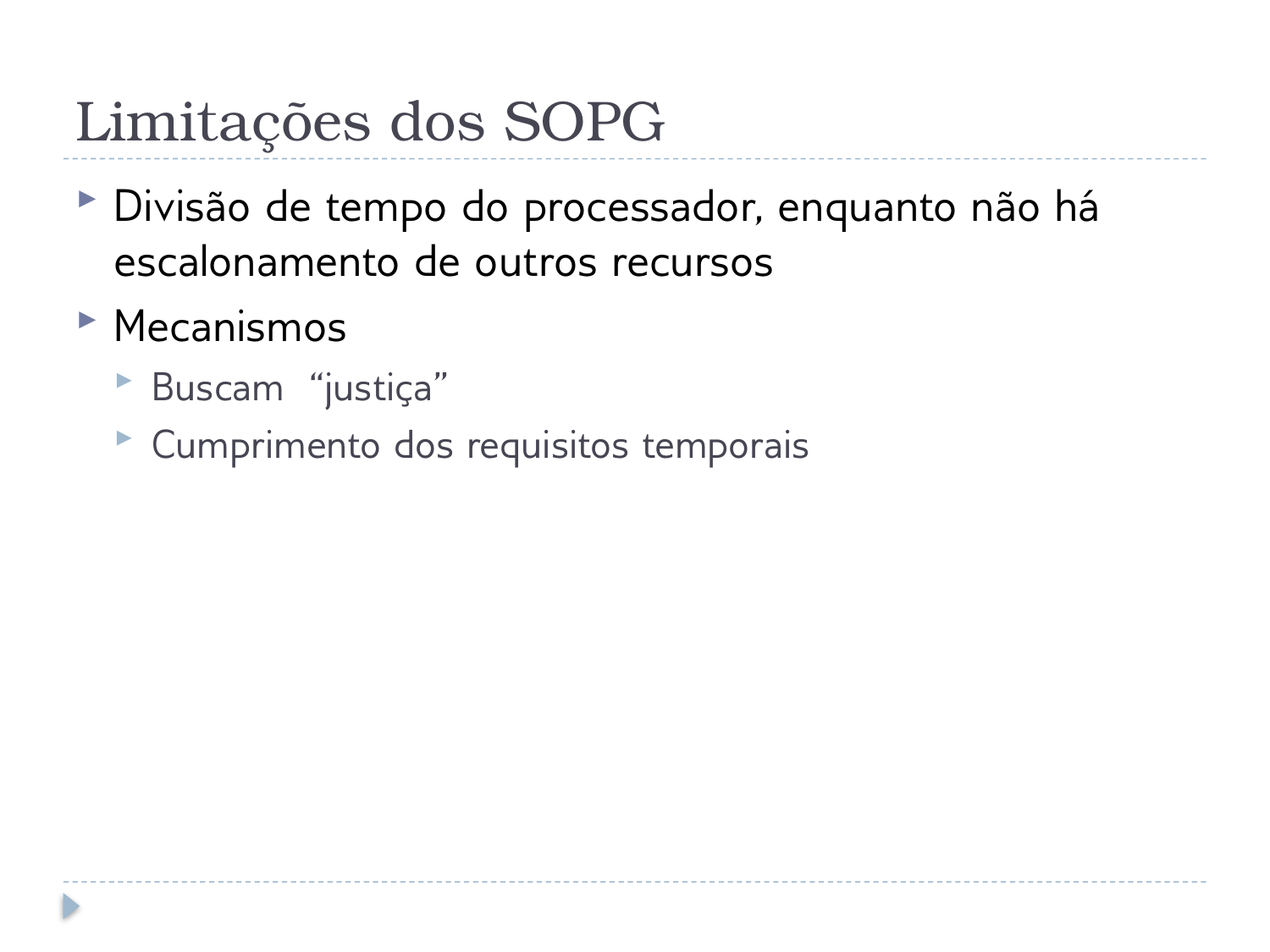

# Limitações dos SOPG
Divisão de tempo do processador, enquanto não há escalonamento de outros recursos
Mecanismos
Buscam  “justiça”
Cumprimento dos requisitos temporais